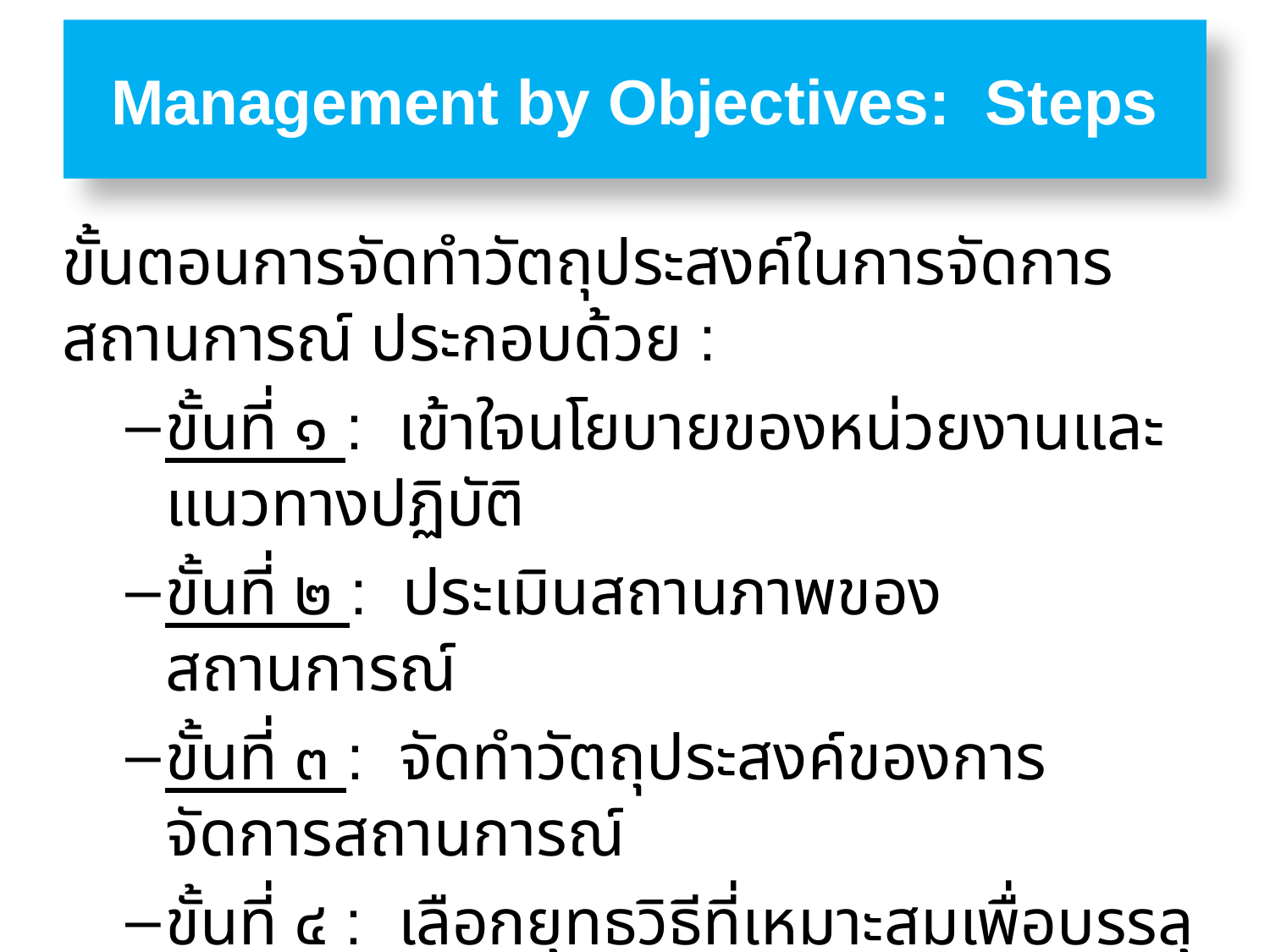

# Management by Objectives:  Steps
ขั้นตอนการจัดทำวัตถุประสงค์ในการจัดการสถานการณ์ ประกอบด้วย :
ขั้นที่ ๑ :  เข้าใจนโยบายของหน่วยงานและแนวทางปฏิบัติ
ขั้นที่ ๒ :  ประเมินสถานภาพของสถานการณ์
ขั้นที่ ๓ :  จัดทำวัตถุประสงค์ของการจัดการสถานการณ์
ขั้นที่ ๔ :  เลือกยุทธวิธีที่เหมาะสมเพื่อบรรลุวัตถุประสงค์
ขั้นที่ ๕ :  ปฏิบัติตามยุทธวิธีที่วางไว้
ขั้นที่ ๖ :  จัดให้มีการติดตามผล